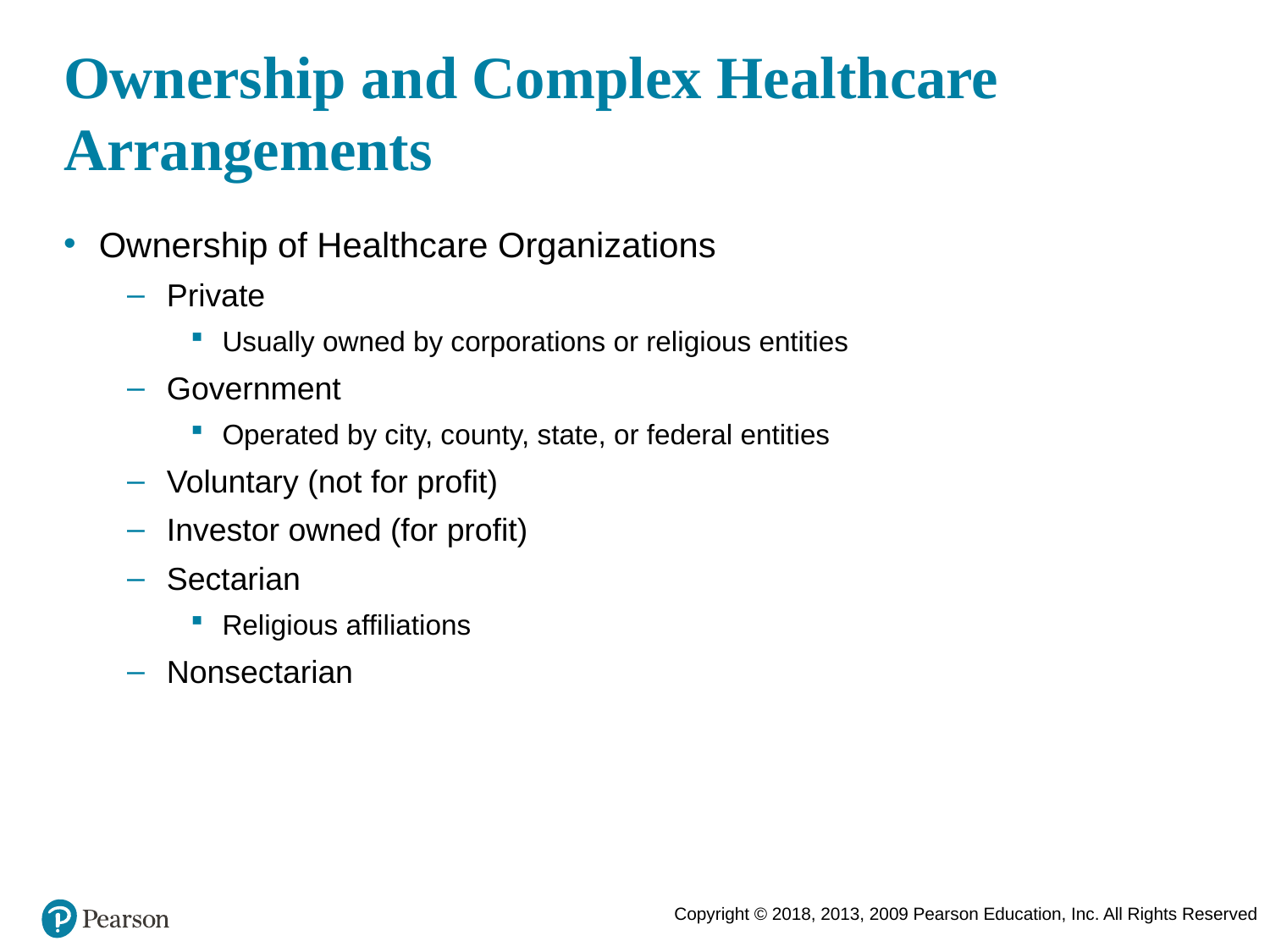

# Ownership and Complex Healthcare Arrangements
Ownership of Healthcare Organizations
Private
Usually owned by corporations or religious entities
Government
Operated by city, county, state, or federal entities
Voluntary (not for profit)
Investor owned (for profit)
Sectarian
Religious affiliations
Nonsectarian